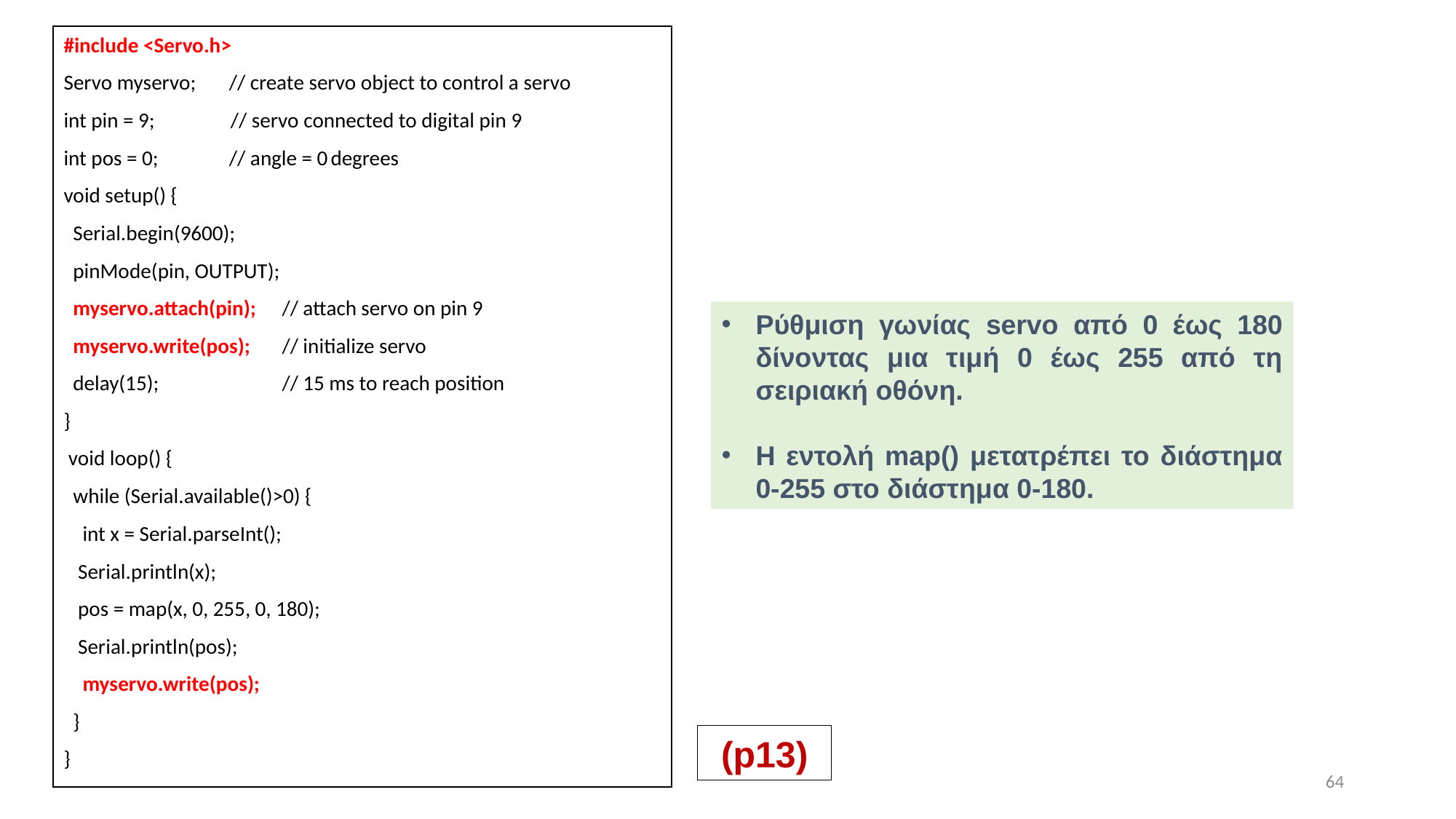

#include <Servo.h>
Servo myservo;       // create servo object to control a servo
int pin = 9;                // servo connected to digital pin 9
int pos = 0;               // angle = 0 degrees
void setup() {
  Serial.begin(9600);
  pinMode(pin, OUTPUT);
  myservo.attach(pin); 	// attach servo on pin 9
  myservo.write(pos); 	// initialize servo
  delay(15);         	// 15 ms to reach position
}
 void loop() {
  while (Serial.available()>0) {
    int x = Serial.parseInt();
   Serial.println(x);
   pos = map(x, 0, 255, 0, 180);
   Serial.println(pos);
    myservo.write(pos);
  }
}

Ρύθμιση γωνίας servo από 0 έως 180 δίνοντας μια τιμή 0 έως 255 από τη σειριακή οθόνη.

Η εντολή map() μετατρέπει το διάστημα 0-255 στο διάστημα 0-180.
(p13)
64